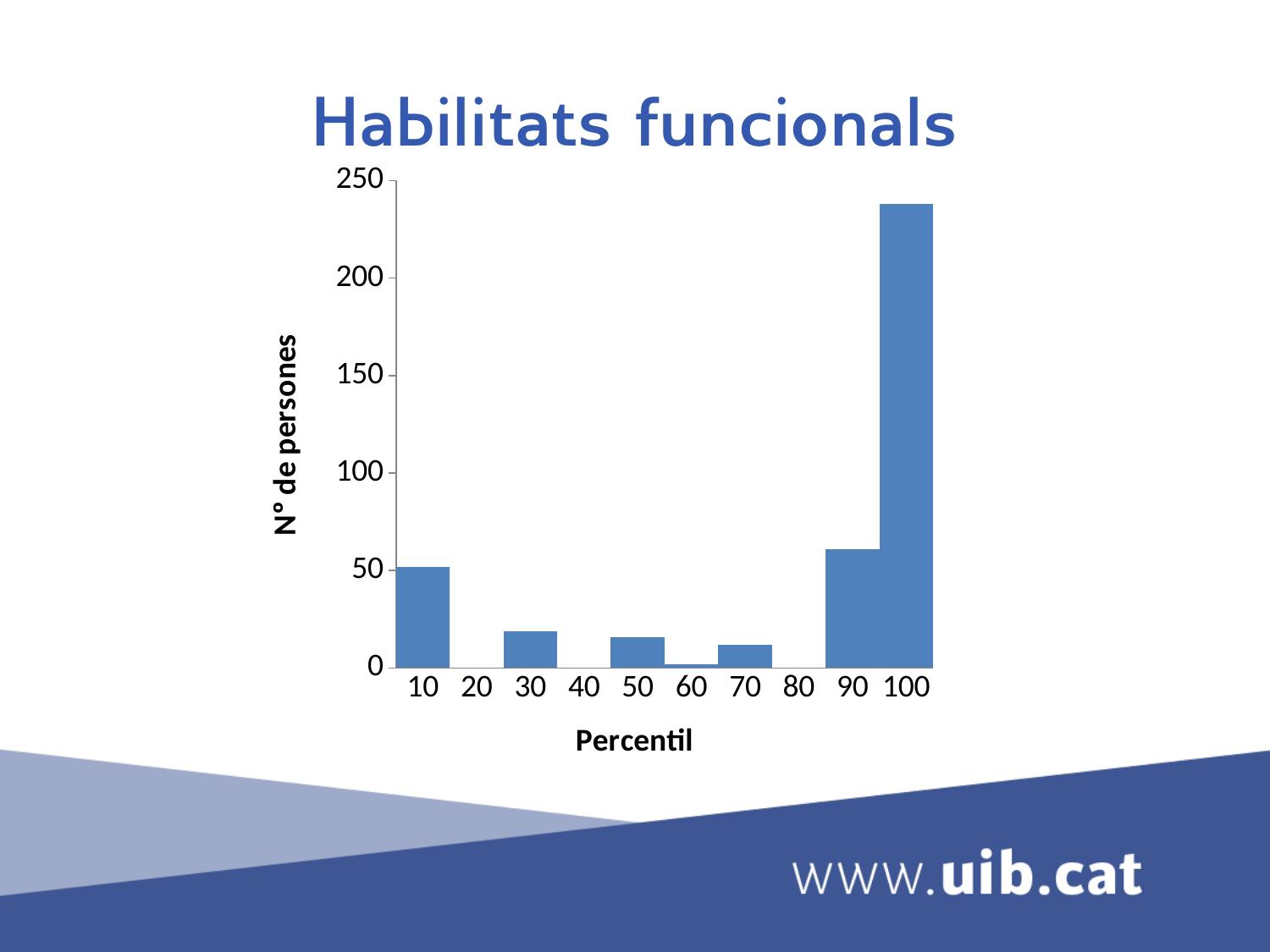

# Habilitats funcionals

### Chart

| Category | Columna1 |
|---|---|
| 10 | 52.0 |
| 20 | 0.0 |
| 30 | 19.0 |
| 40 | 0.0 |
| 50 | 16.0 |
| 60 | 2.0 |
| 70 | 12.0 |
| 80 | 0.0 |
| 90 | 61.0 |
| 100 | 238.0 |